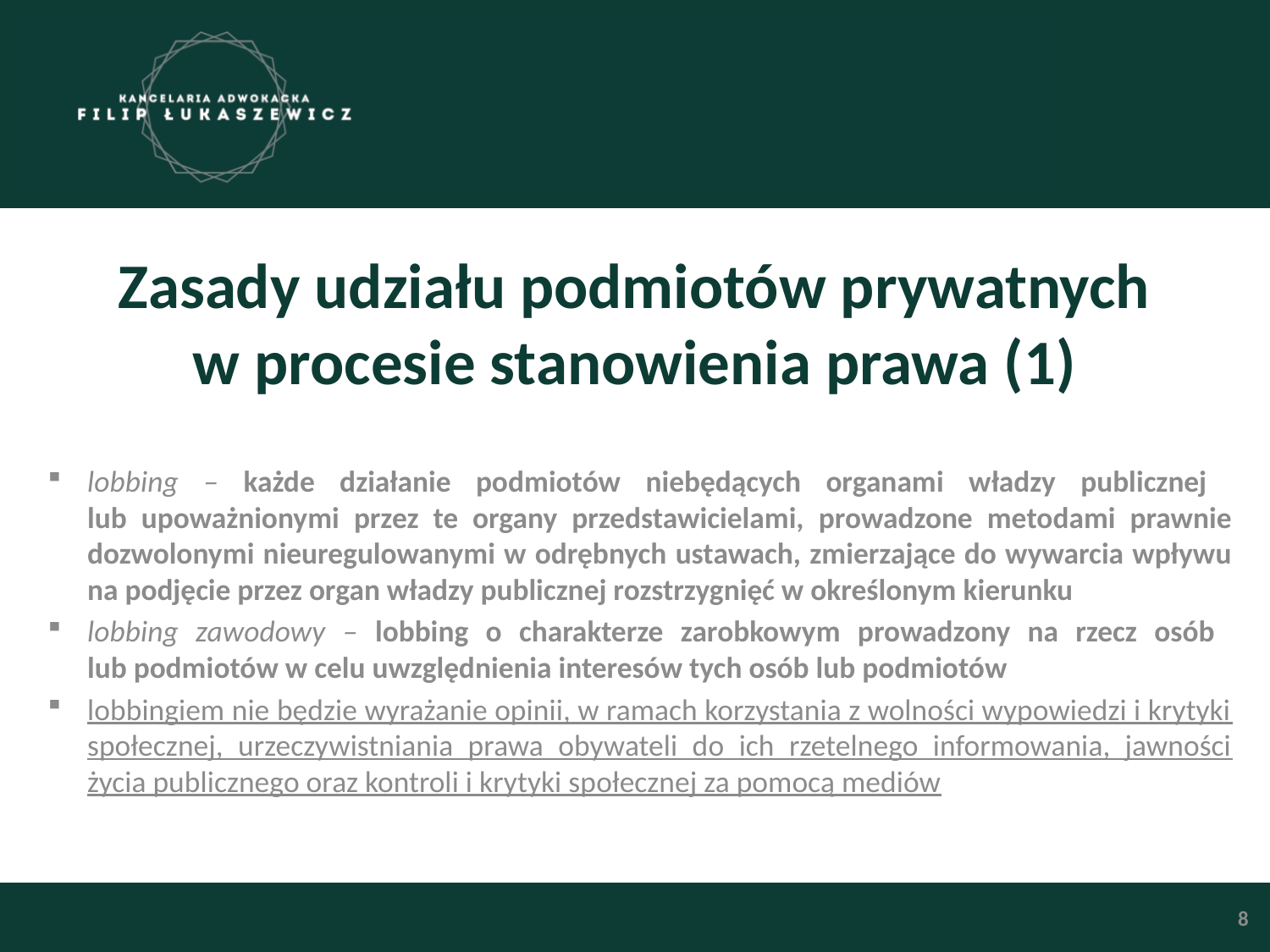

# Zasady udziału podmiotów prywatnych w procesie stanowienia prawa (1)
lobbing – każde działanie podmiotów niebędących organami władzy publicznej
lub upoważnionymi przez te organy przedstawicielami, prowadzone metodami prawnie dozwolonymi nieuregulowanymi w odrębnych ustawach, zmierzające do wywarcia wpływu na podjęcie przez organ władzy publicznej rozstrzygnięć w określonym kierunku
lobbing zawodowy – lobbing o charakterze zarobkowym prowadzony na rzecz osób
lub podmiotów w celu uwzględnienia interesów tych osób lub podmiotów
lobbingiem nie będzie wyrażanie opinii, w ramach korzystania z wolności wypowiedzi i krytyki społecznej, urzeczywistniania prawa obywateli do ich rzetelnego informowania, jawności życia publicznego oraz kontroli i krytyki społecznej za pomocą mediów
8